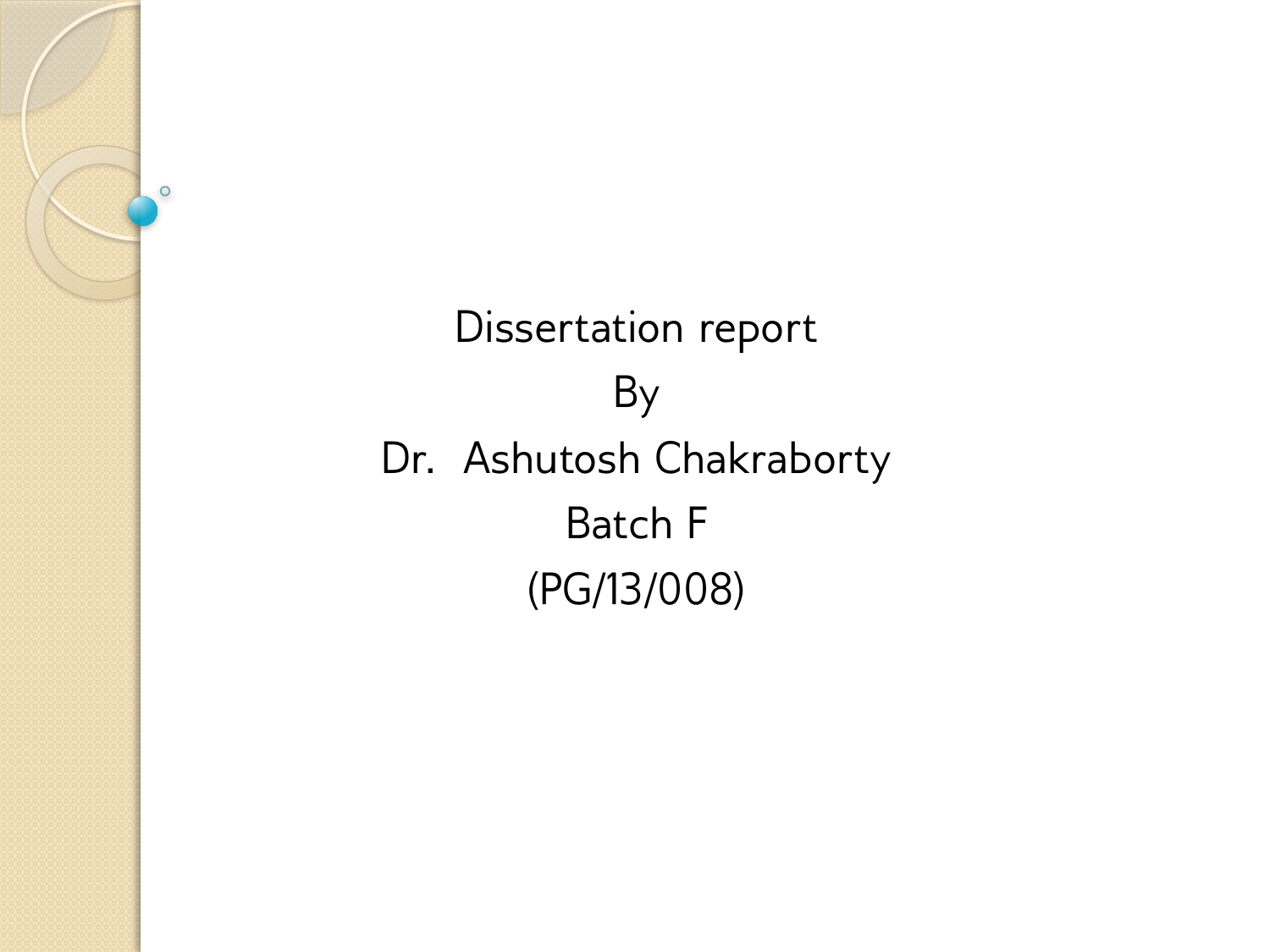

Dissertation report
By
Dr.  Ashutosh Chakraborty
Batch F
(PG/13/008)